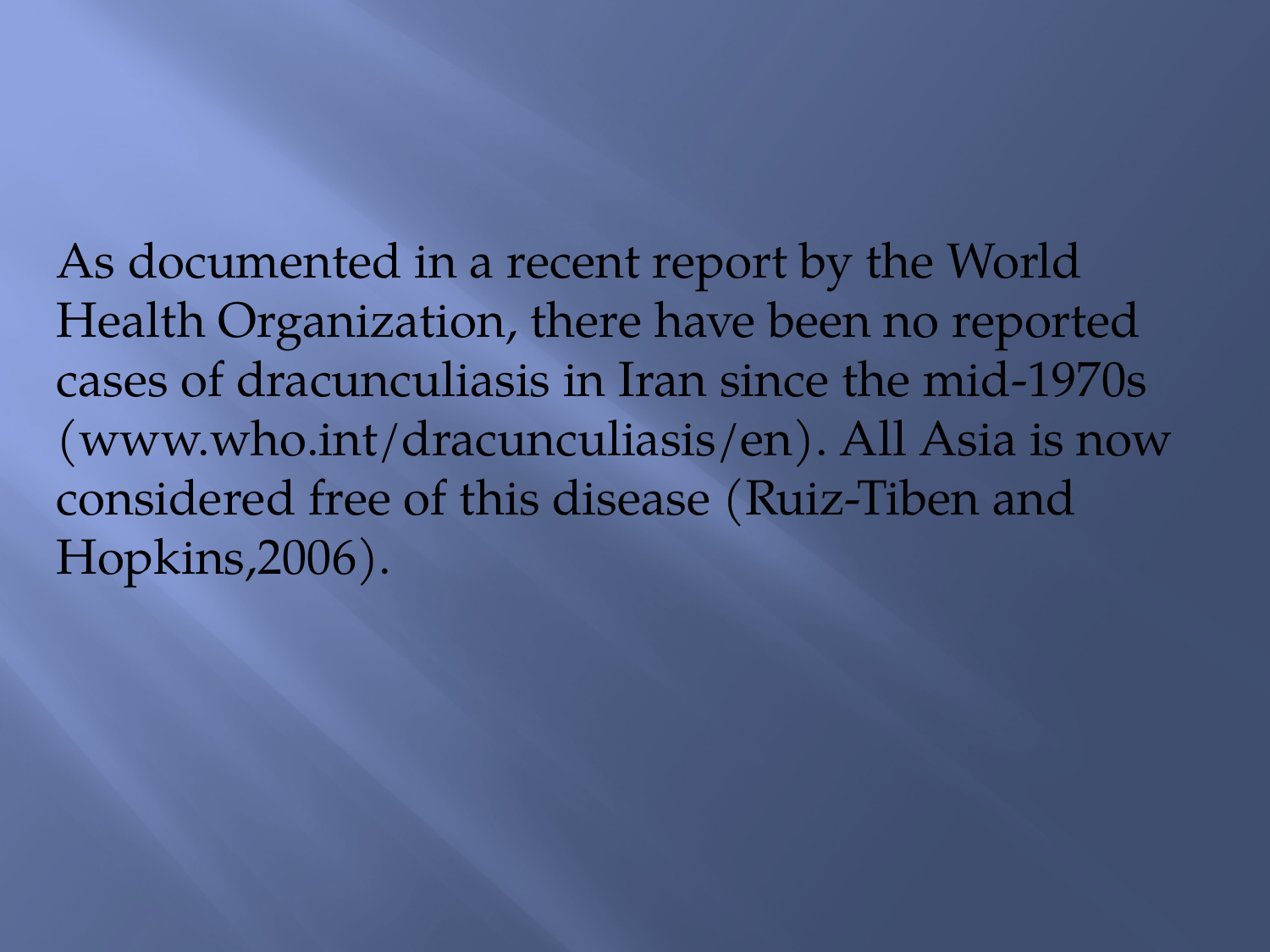

As documented in a recent report by the World Health Organization, there have been no reported cases of dracunculiasis in Iran since the mid-1970s (www.who.int/dracunculiasis/en). All Asia is now considered free of this disease (Ruiz-Tiben and Hopkins,2006).